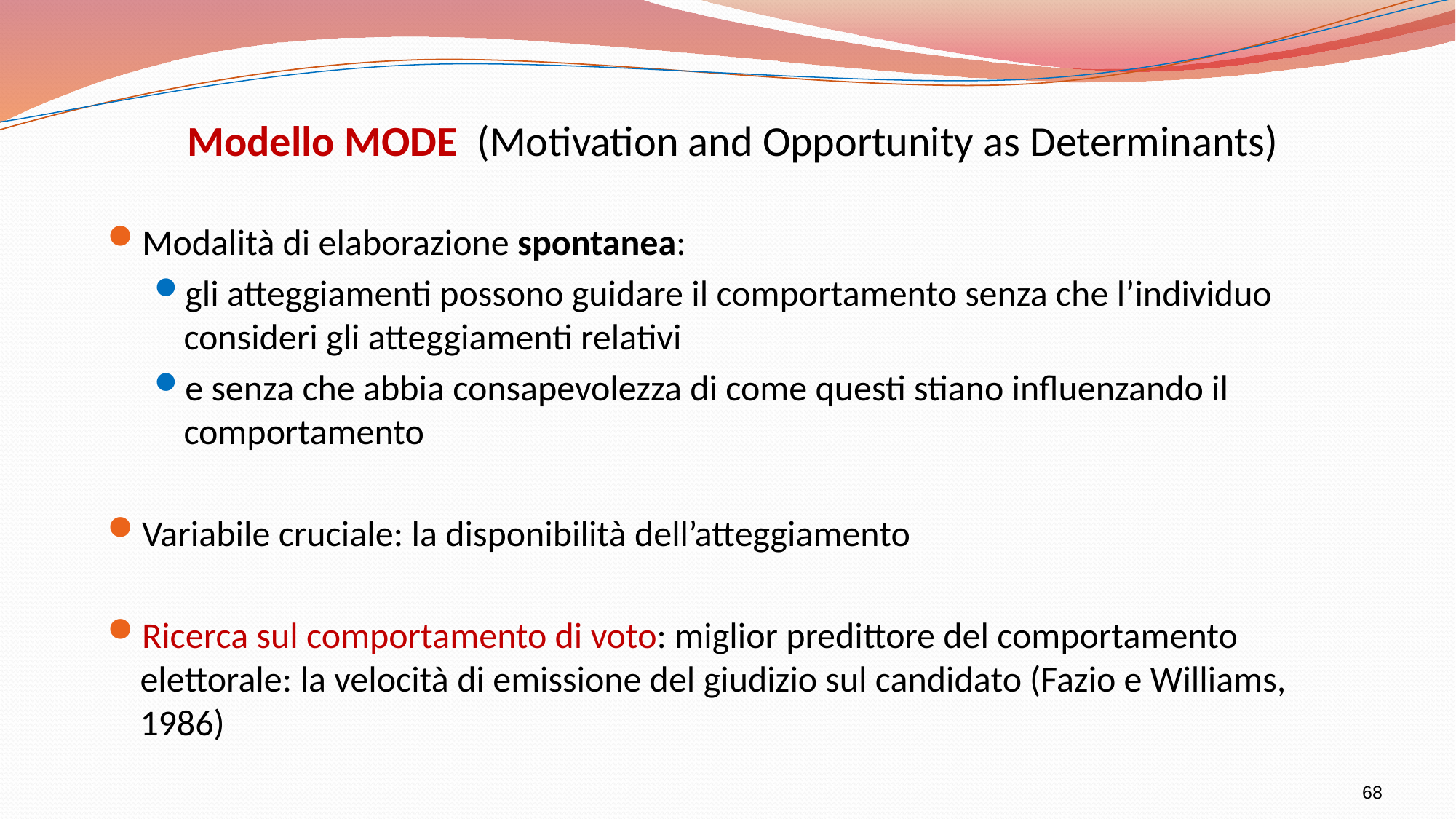

Modello MODE  (Motivation and Opportunity as Determinants)

Modalità di elaborazione spontanea:
gli atteggiamenti possono guidare il comportamento senza che l’individuo consideri gli atteggiamenti relativi
e senza che abbia consapevolezza di come questi stiano influenzando il comportamento

Variabile cruciale: la disponibilità dell’atteggiamento

Ricerca sul comportamento di voto: miglior predittore del comportamento elettorale: la velocità di emissione del giudizio sul candidato (Fazio e Williams, 1986)

68